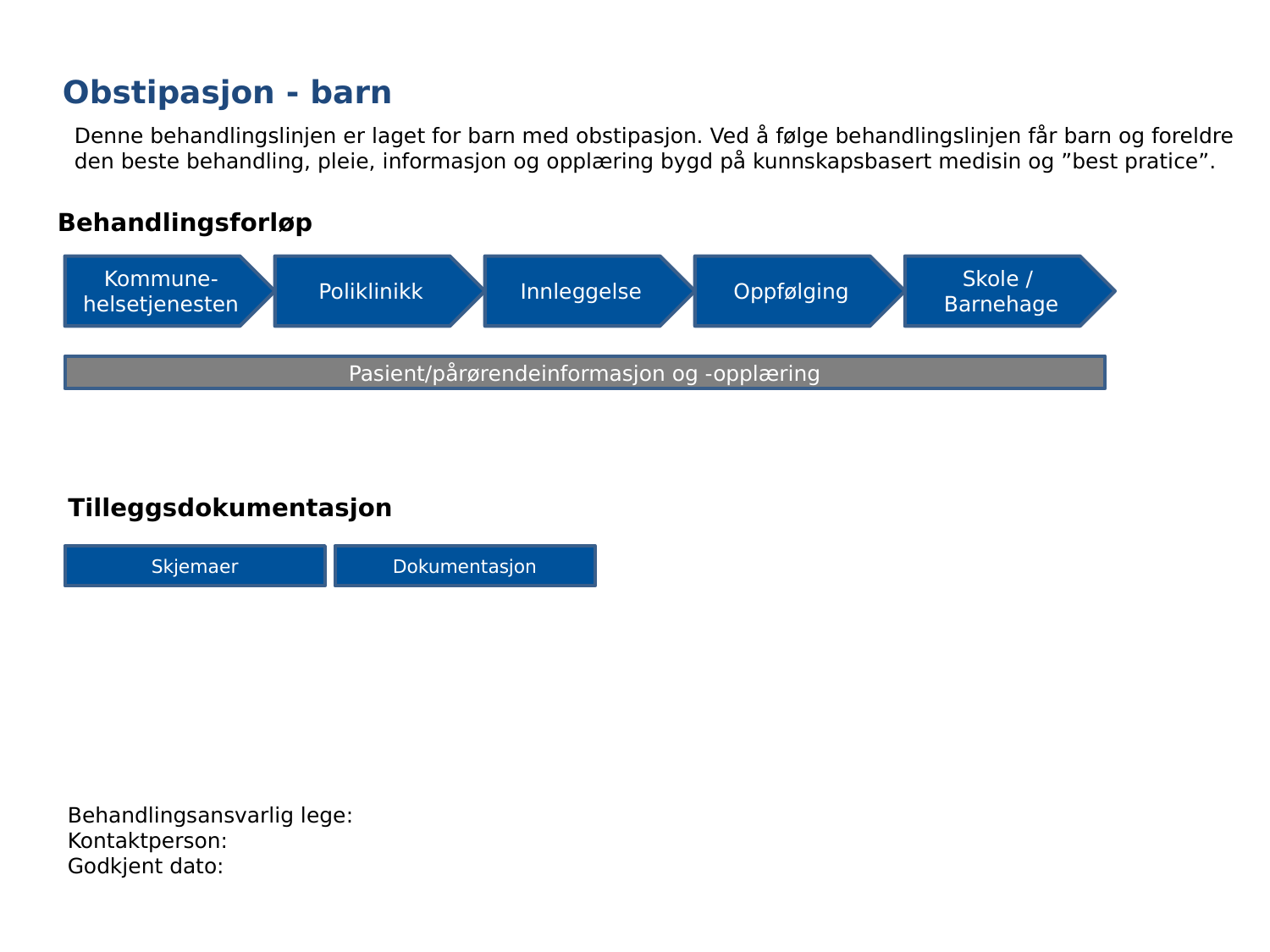

Obstipasjon - barn
Denne behandlingslinjen er laget for barn med obstipasjon. Ved å følge behandlingslinjen får barn og foreldre
den beste behandling, pleie, informasjon og opplæring bygd på kunnskapsbasert medisin og ”best pratice”.
Behandlingsforløp
Kommune-helsetjenesten
Poliklinikk
Innleggelse
Oppfølging
Skole /
Barnehage
Pasient/pårørendeinformasjon og -opplæring
Tilleggsdokumentasjon
Skjemaer
Dokumentasjon
Behandlingsansvarlig lege:
Kontaktperson:
Godkjent dato: